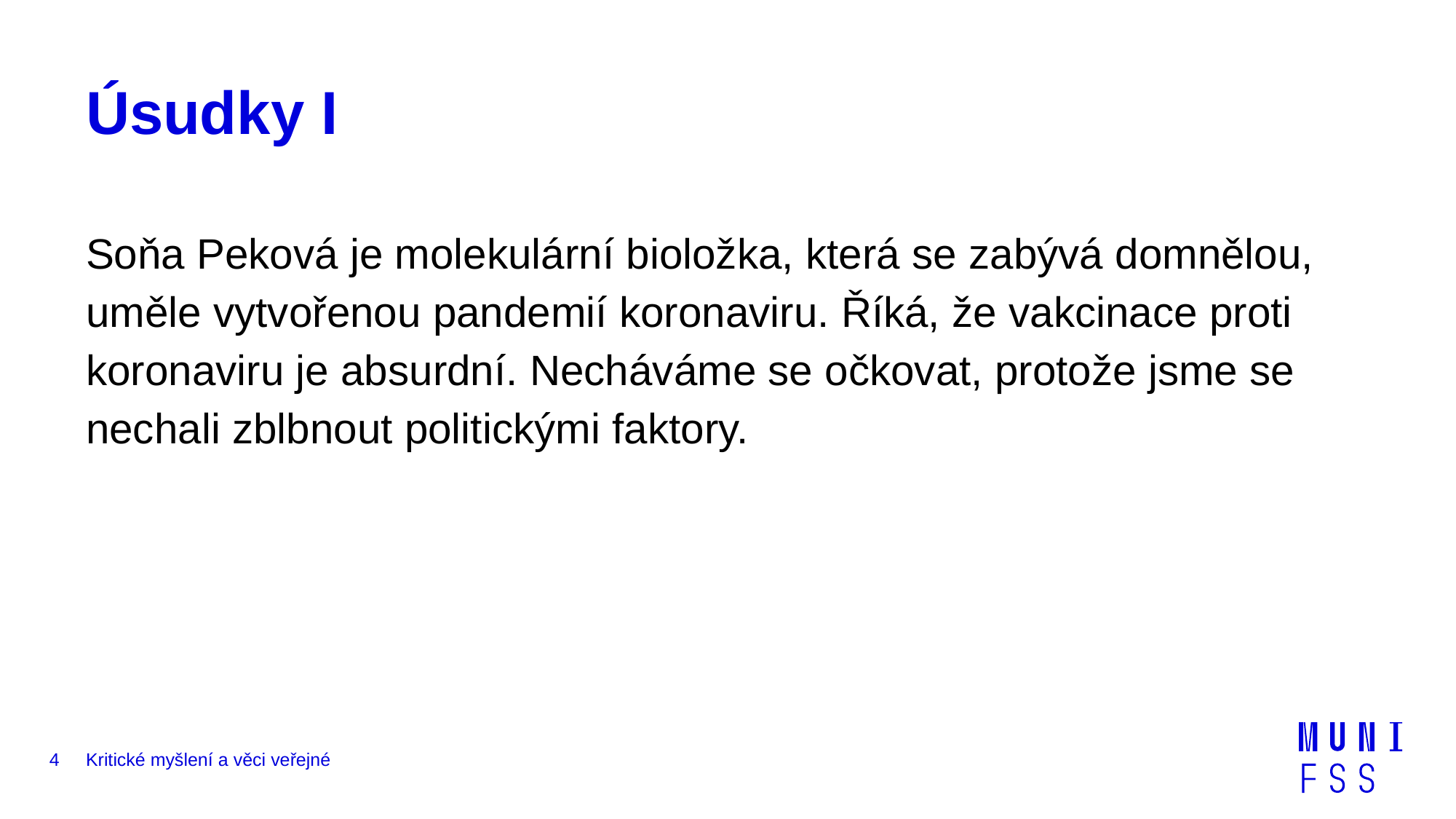

# Úsudky I

Soňa Peková je molekulární bioložka, která se zabývá domnělou, uměle vytvořenou pandemií koronaviru. Říká, že vakcinace proti koronaviru je absurdní. Necháváme se očkovat, protože jsme se nechali zblbnout politickými faktory.

4
Kritické myšlení a věci veřejné